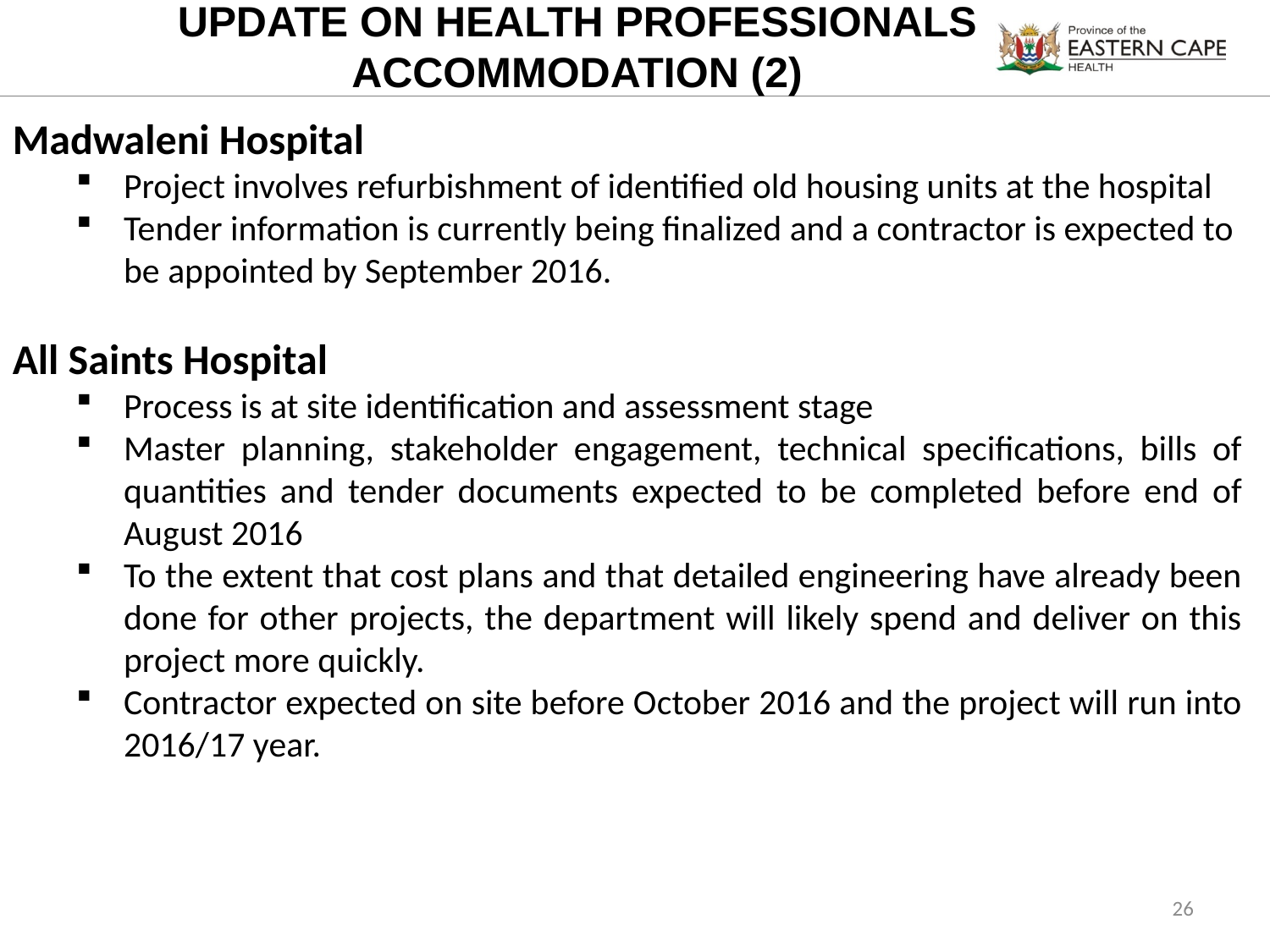

UPDATE ON HEALTH PROFESSIONALS ACCOMMODATION (2)
Madwaleni Hospital
Project involves refurbishment of identified old housing units at the hospital
Tender information is currently being finalized and a contractor is expected to be appointed by September 2016.

All Saints Hospital
Process is at site identification and assessment stage
Master planning, stakeholder engagement, technical specifications, bills of quantities and tender documents expected to be completed before end of August 2016
To the extent that cost plans and that detailed engineering have already been done for other projects, the department will likely spend and deliver on this project more quickly.
Contractor expected on site before October 2016 and the project will run into 2016/17 year.

26